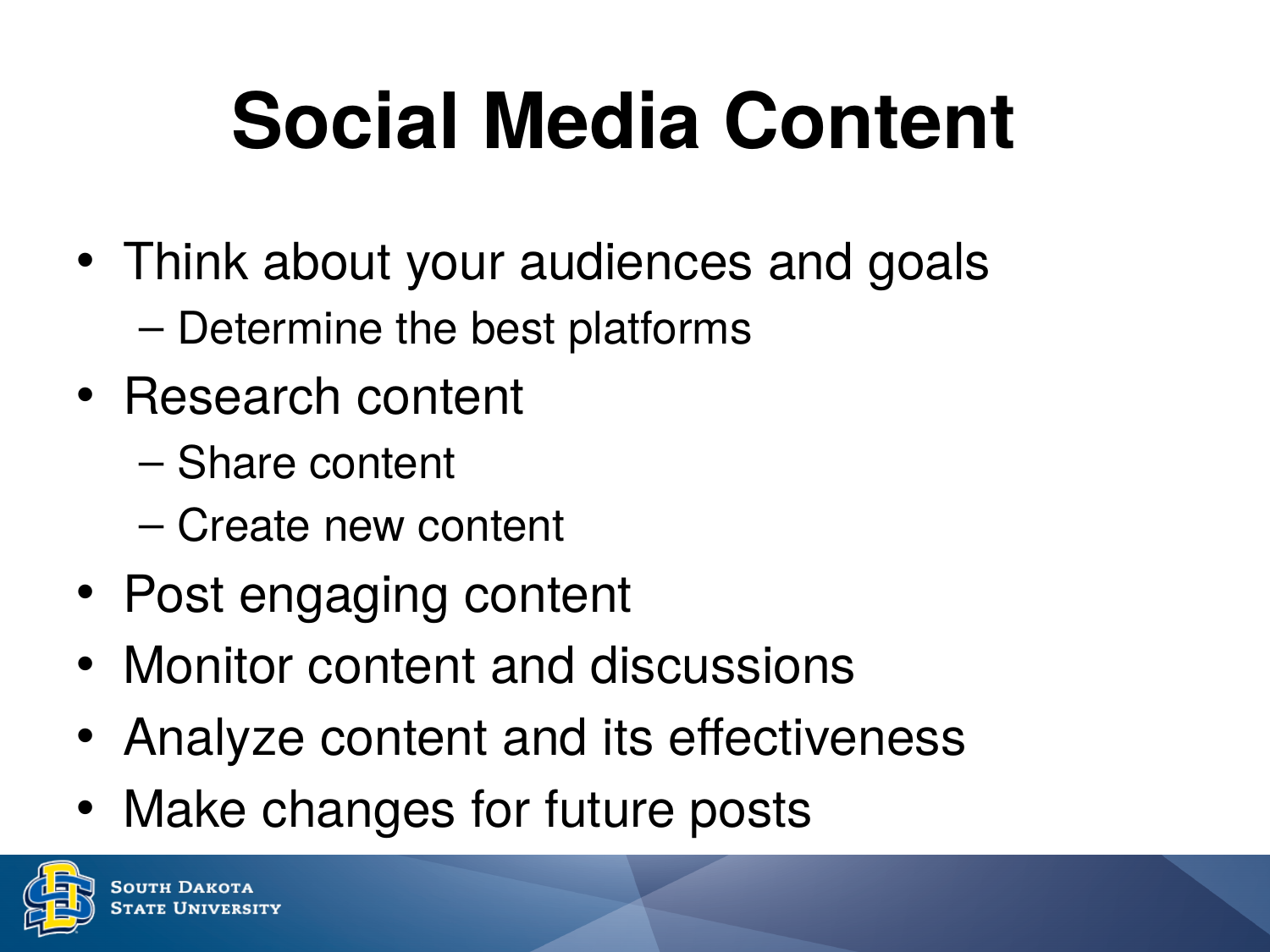

# Social Media Content
Think about your audiences and goals
Determine the best platforms
Research content
Share content
Create new content
Post engaging content
Monitor content and discussions
Analyze content and its effectiveness
Make changes for future posts